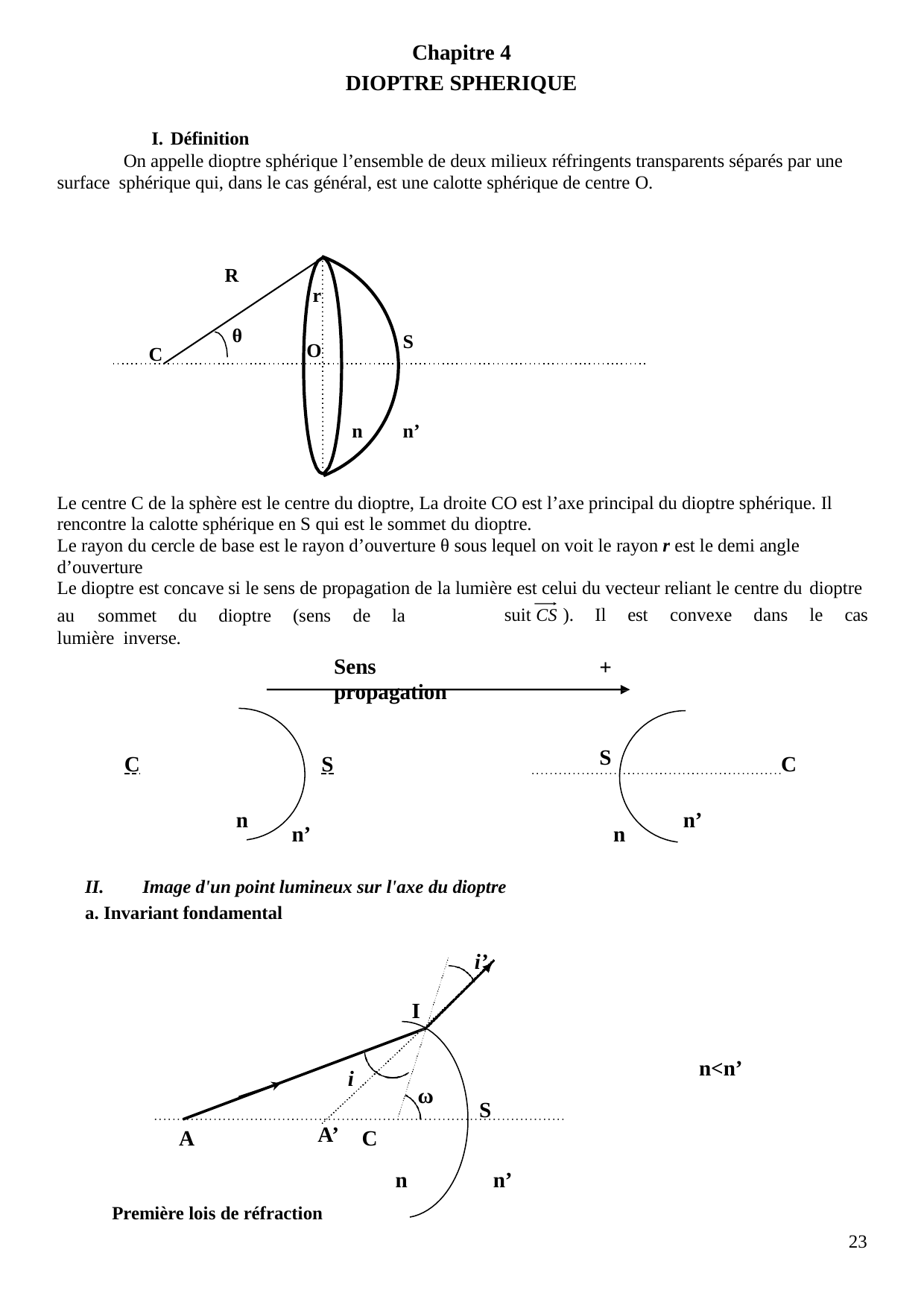

Chapitre 4  DIOPTRE SPHERIQUE

I.	Définition
On appelle dioptre sphérique l’ensemble de deux milieux réfringents transparents séparés par une surface  sphérique qui, dans le cas général, est une calotte sphérique de centre O.

R
r
θ
S

O
C

n
n’
Le centre C de la sphère est le centre du dioptre, La droite CO est l’axe principal du dioptre sphérique. Il  rencontre la calotte sphérique en S qui est le sommet du dioptre.
Le rayon du cercle de base est le rayon d’ouverture θ sous lequel on voit le rayon r est le demi angle  d’ouverture
Le dioptre est concave si le sens de propagation de la lumière est celui du vecteur reliant le centre du dioptre
au	sommet	du	dioptre	(sens	de	la	lumière  inverse.
Sens propagation
suit CS ).	Il	est	convexe	dans	le	cas

+

S
C	S
C

n
n’
n’
n
II.	Image d'un point lumineux sur l'axe du dioptre
a. Invariant fondamental

i’

I

n<n’
i
ω

S
A’

A
C
n
n’
Première lois de réfraction
23